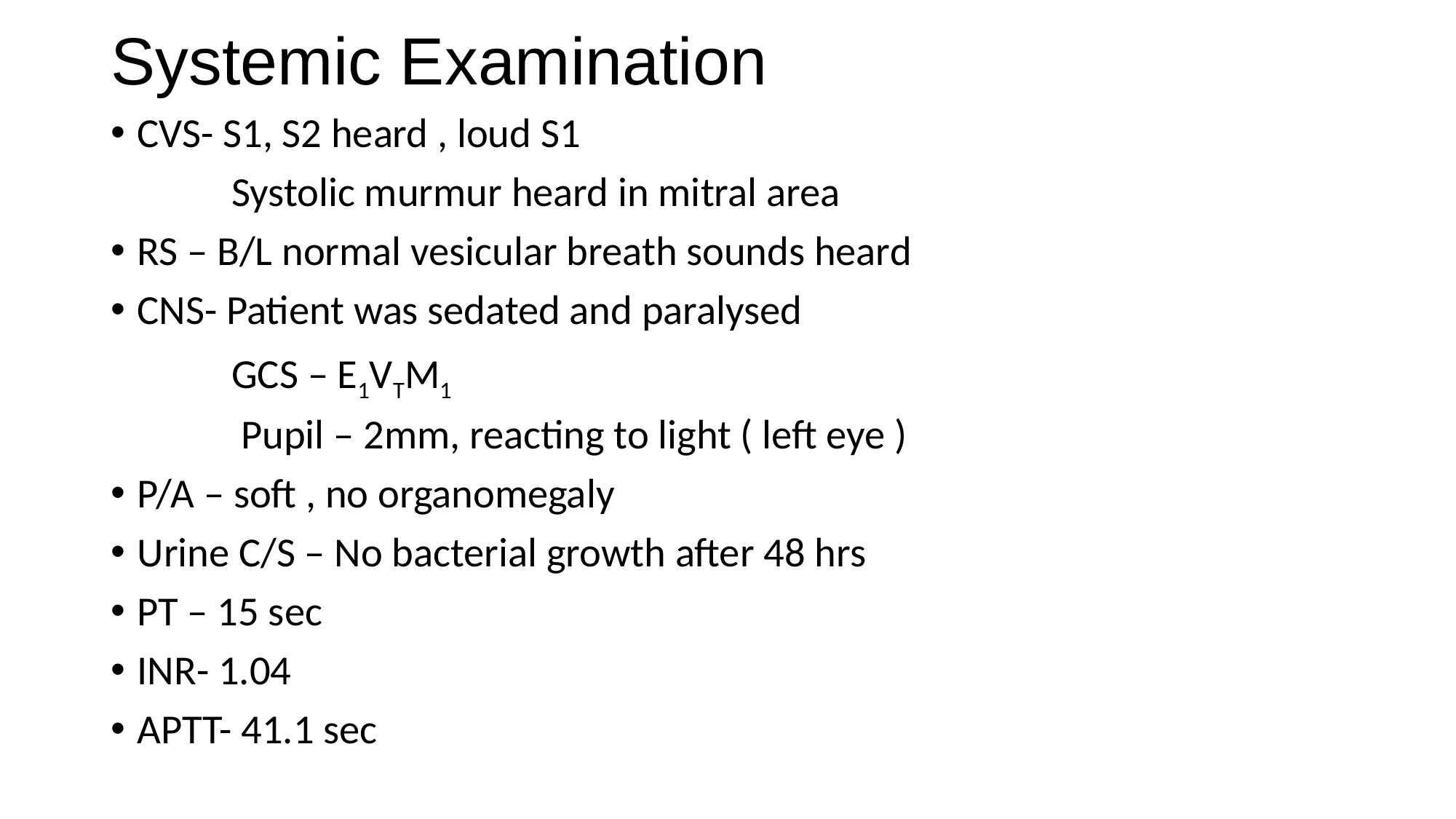

# Systemic Examination
CVS- S1, S2 heard , loud S1
             Systolic murmur heard in mitral area
RS – B/L normal vesicular breath sounds heard
CNS- Patient was sedated and paralysed
             GCS – E1VTM1
              Pupil – 2mm, reacting to light ( left eye )
P/A – soft , no organomegaly
Urine C/S – No bacterial growth after 48 hrs
PT – 15 sec
INR- 1.04
APTT- 41.1 sec